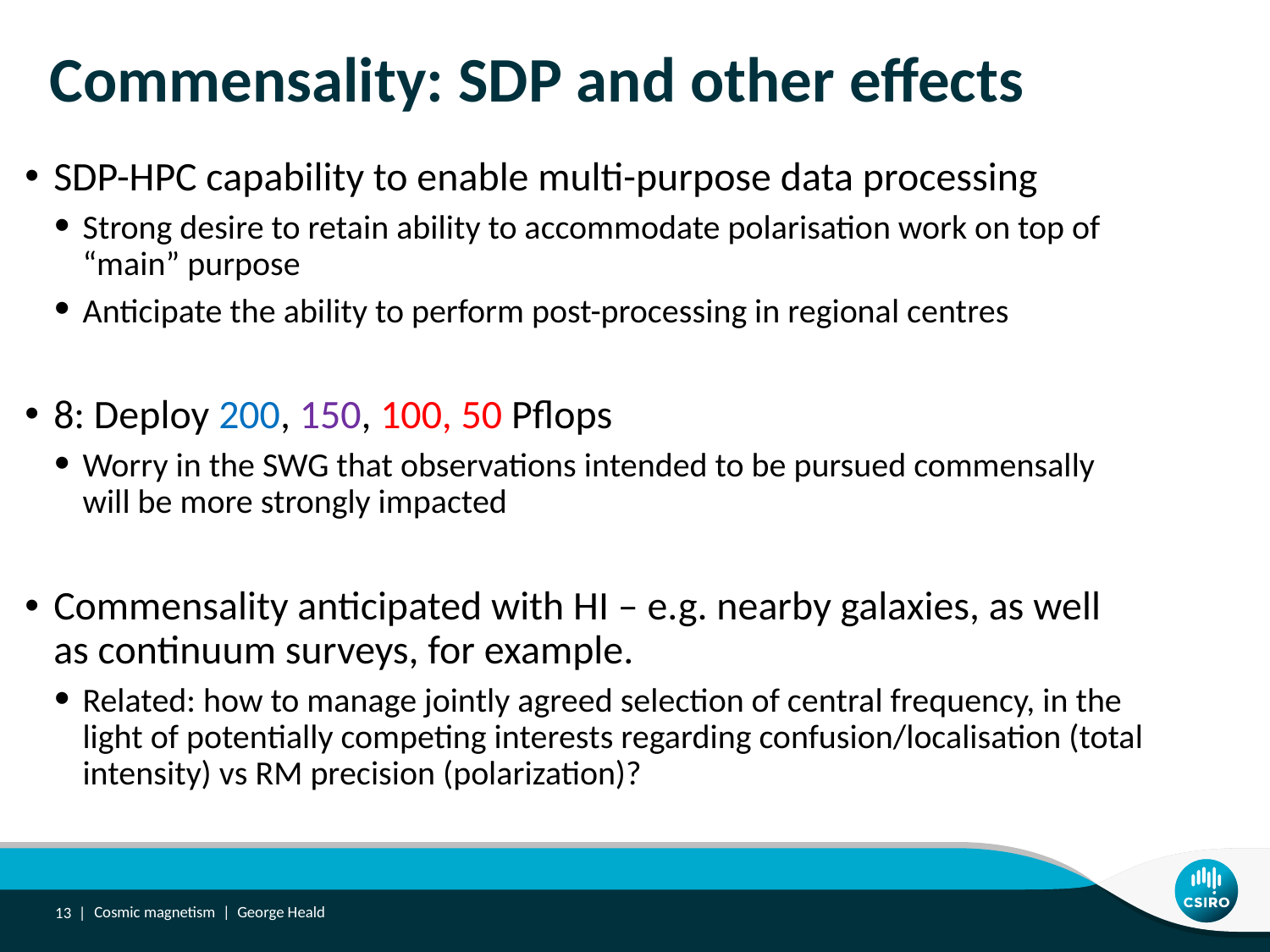

# Commensality: SDP and other effects
SDP-HPC capability to enable multi-purpose data processing
Strong desire to retain ability to accommodate polarisation work on top of “main” purpose
Anticipate the ability to perform post-processing in regional centres

8: Deploy 200, 150, 100, 50 Pflops
Worry in the SWG that observations intended to be pursued commensally will be more strongly impacted

Commensality anticipated with HI – e.g. nearby galaxies, as well as continuum surveys, for example.
Related: how to manage jointly agreed selection of central frequency, in the light of potentially competing interests regarding confusion/localisation (total intensity) vs RM precision (polarization)?
13  |
Cosmic magnetism  |  George Heald